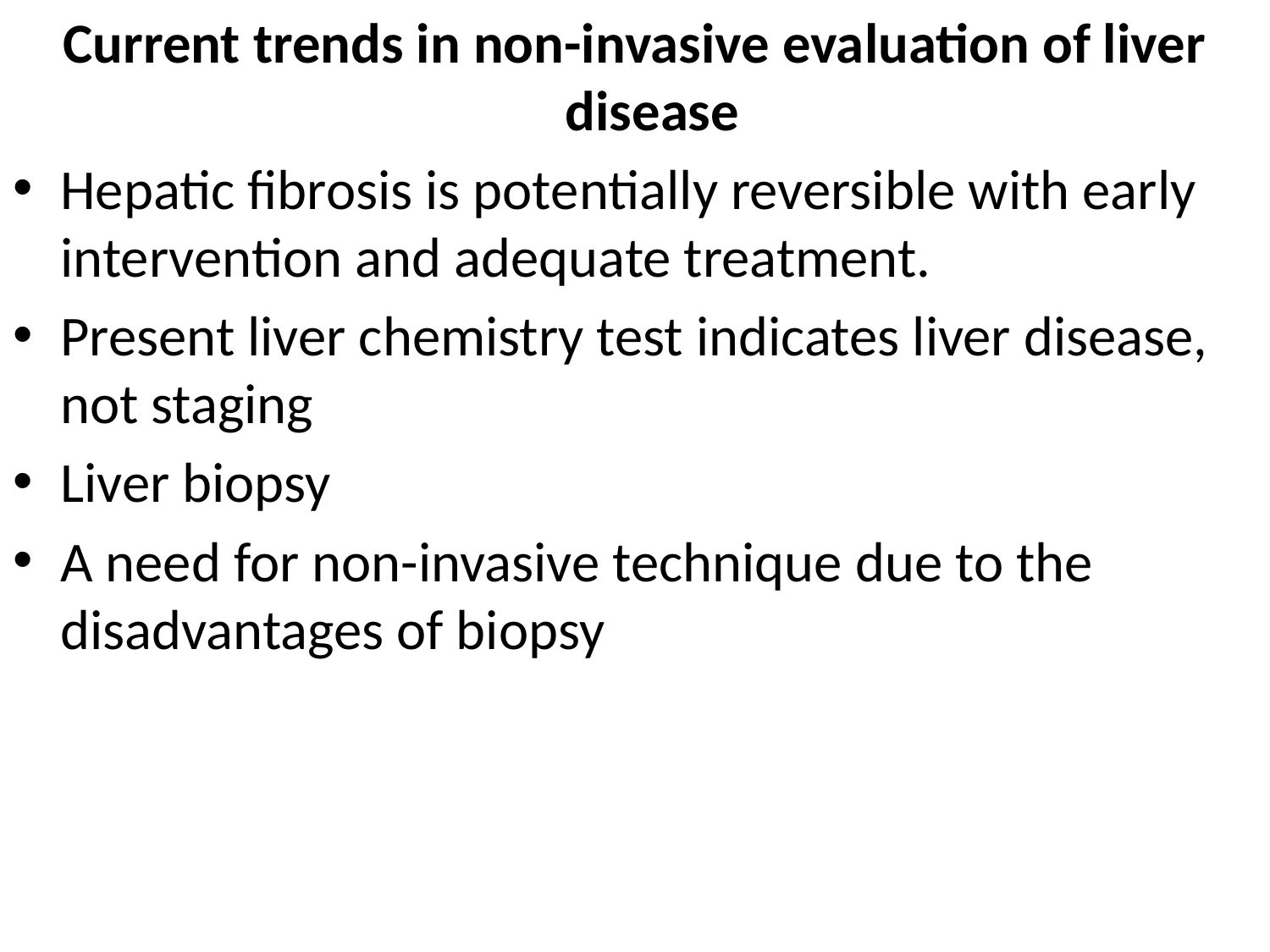

Current trends in non-invasive evaluation of liver disease
Hepatic fibrosis is potentially reversible with early intervention and adequate treatment.
Present liver chemistry test indicates liver disease, not staging
Liver biopsy
A need for non-invasive technique due to the disadvantages of biopsy